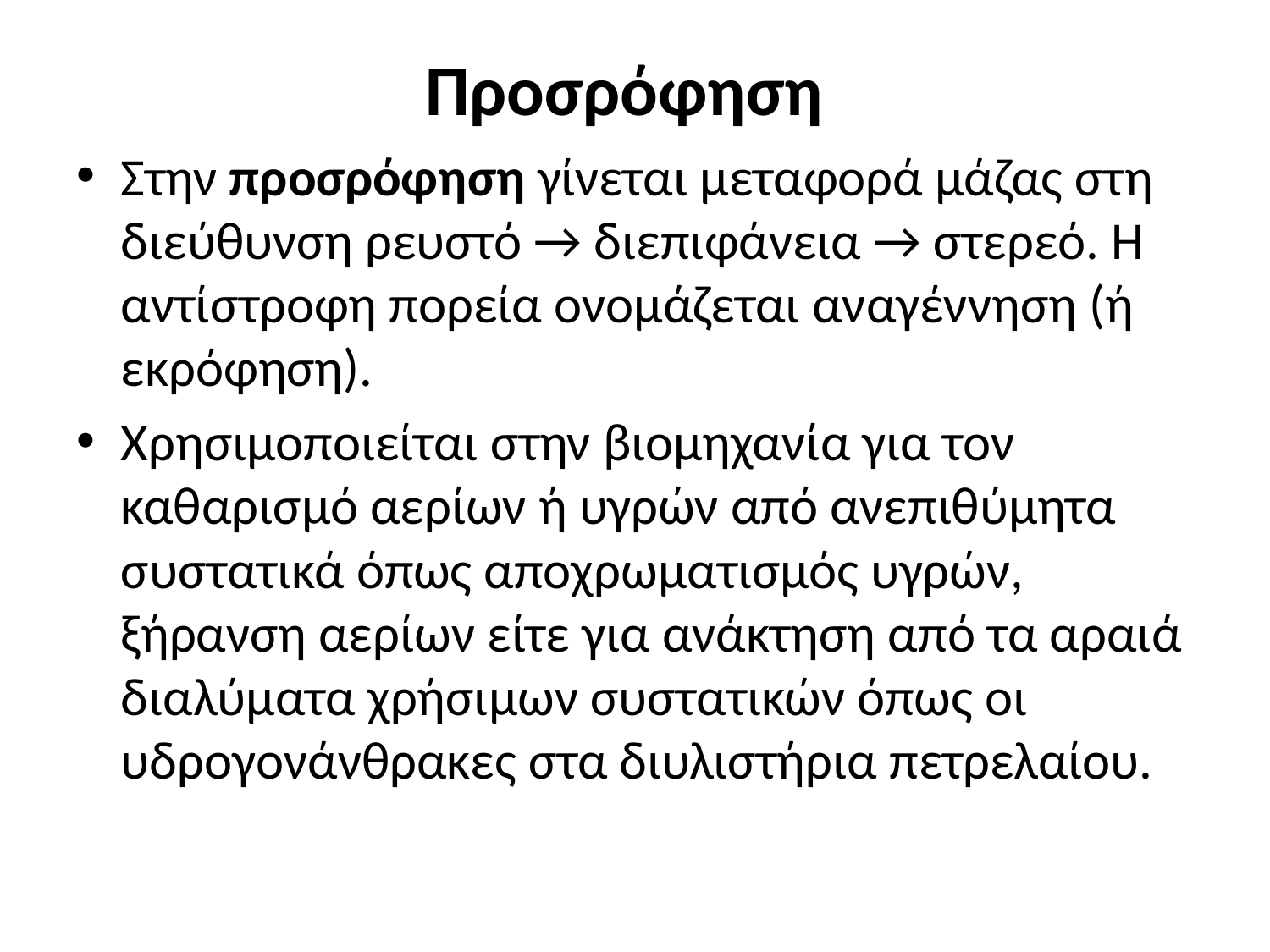

# Προσρόφηση
Στην προσρόφηση γίνεται μεταφορά μάζας στη διεύθυνση ρευστό → διεπιφάνεια → στερεό. Η αντίστροφη πορεία ονομάζεται αναγέννηση (ή εκρόφηση).
Χρησιμοποιείται στην βιομηχανία για τον καθαρισμό αερίων ή υγρών από ανεπιθύμητα συστατικά όπως αποχρωματισμός υγρών, ξήρανση αερίων είτε για ανάκτηση από τα αραιά διαλύματα χρήσιμων συστατικών όπως οι υδρογονάνθρακες στα διυλιστήρια πετρελαίου.